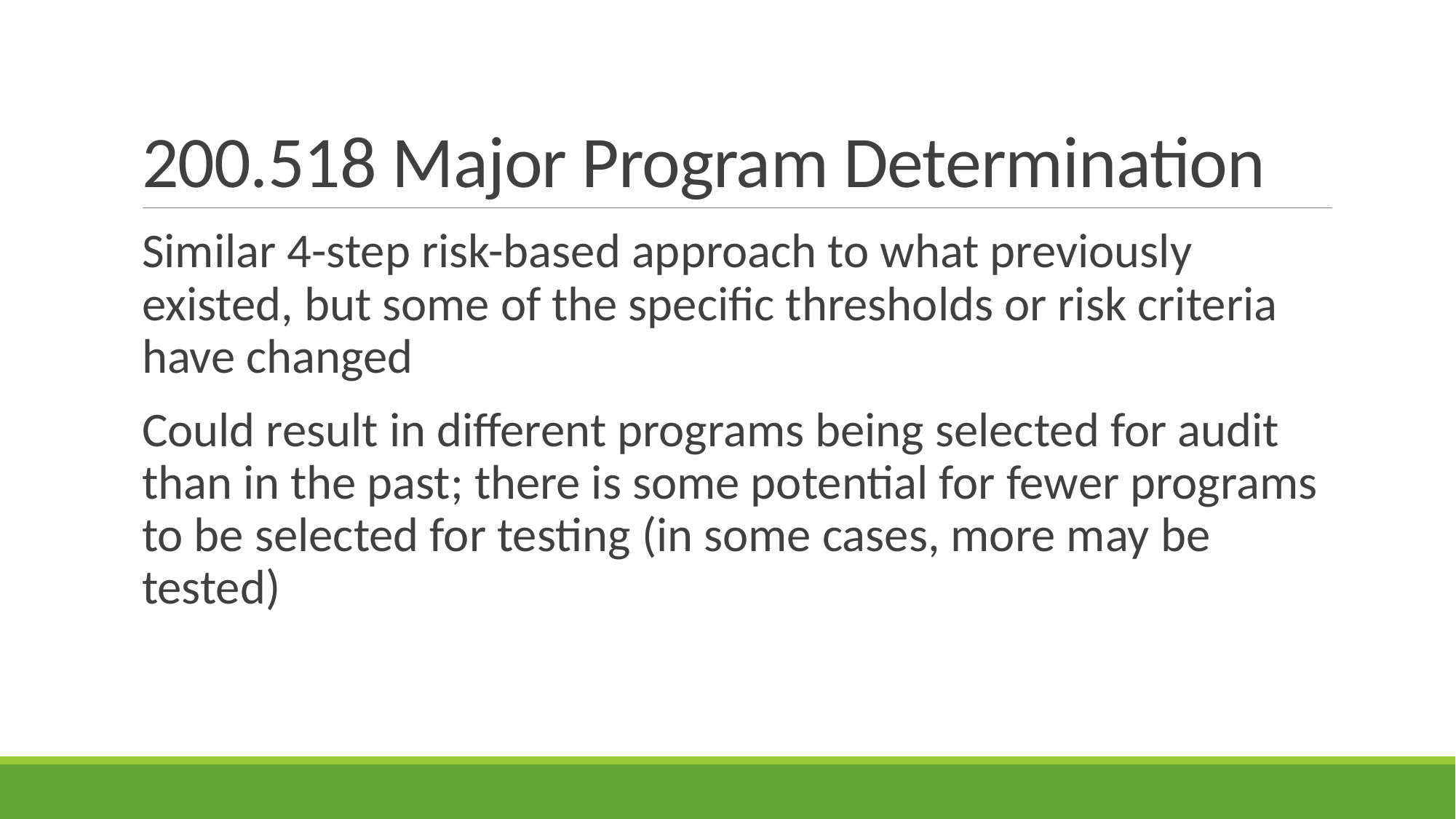

# 200.518 Major Program Determination
Similar 4-step risk-based approach to what previously existed, but some of the specific thresholds or risk criteria have changed
Could result in different programs being selected for audit than in the past; there is some potential for fewer programs to be selected for testing (in some cases, more may be tested)